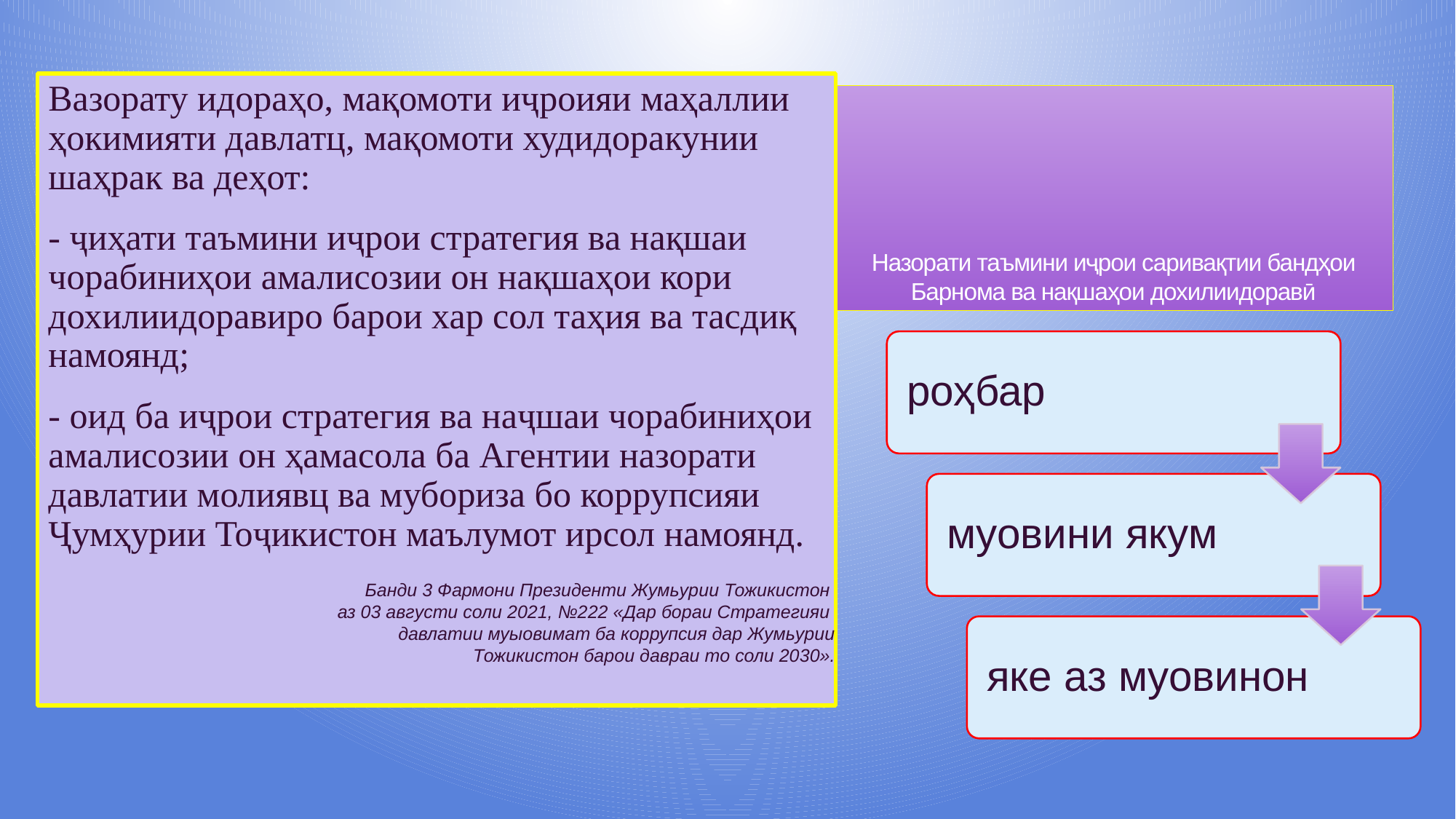

Вазорату идораҳо, мақомоти иҷроияи маҳаллии ҳокимияти давлатц, мақомоти худидоракунии шаҳрак ва деҳот:
- ҷиҳати таъмини иҷрои стратегия ва нақшаи чорабиниҳои амалисозии он нақшаҳои кори дохилиидоравиро барои хар сол таҳия ва тасдиқ намоянд;
- оид ба иҷрои стратегия ва наҷшаи чорабиниҳои амалисозии он ҳамасола ба Агентии назорати давлатии молиявц ва мубориза бо коррупсияи Ҷумҳурии Тоҷикистон маълумот ирсол намоянд.

Банди 3 Фармони Президенти Жумьурии Тожикистон
                                              аз 03 августи соли 2021, №222 «Дар бораи Стратегияи
                                                   давлатии муыовимат ба коррупсия дар Жумьурии Тожикистон барои давраи то соли 2030».
# Назорати таъмини иҷрои саривақтии бандҳои Барнома ва нақшаҳои дохилиидоравӣ
роҳбар
муовини якум
яке аз муовинон